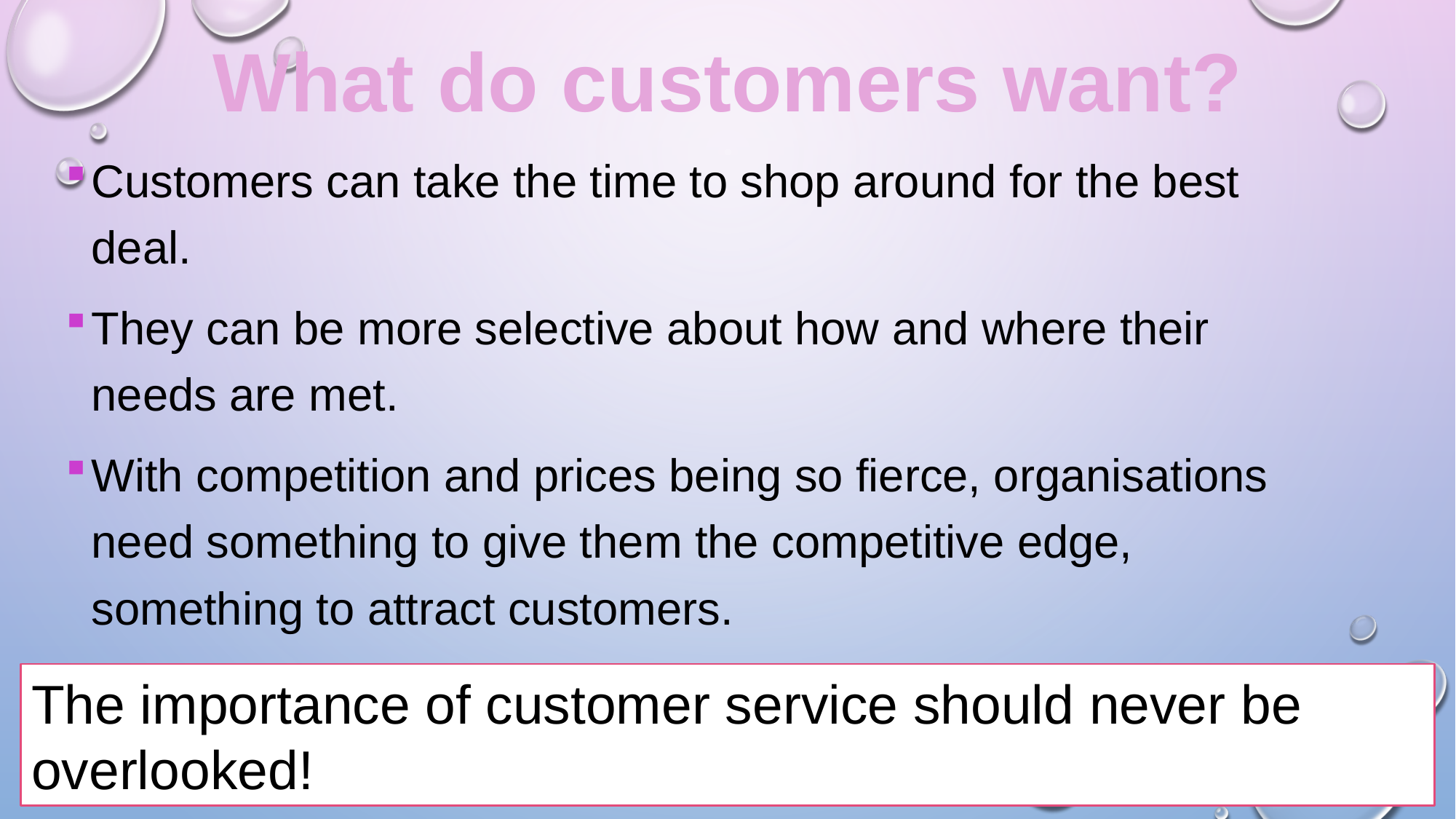

# What do customers want?
Customers can take the time to shop around for the best deal.
They can be more selective about how and where their needs are met.
With competition and prices being so fierce, organisations need something to give them the competitive edge, something to attract customers.

The importance of customer service should never be overlooked!
5